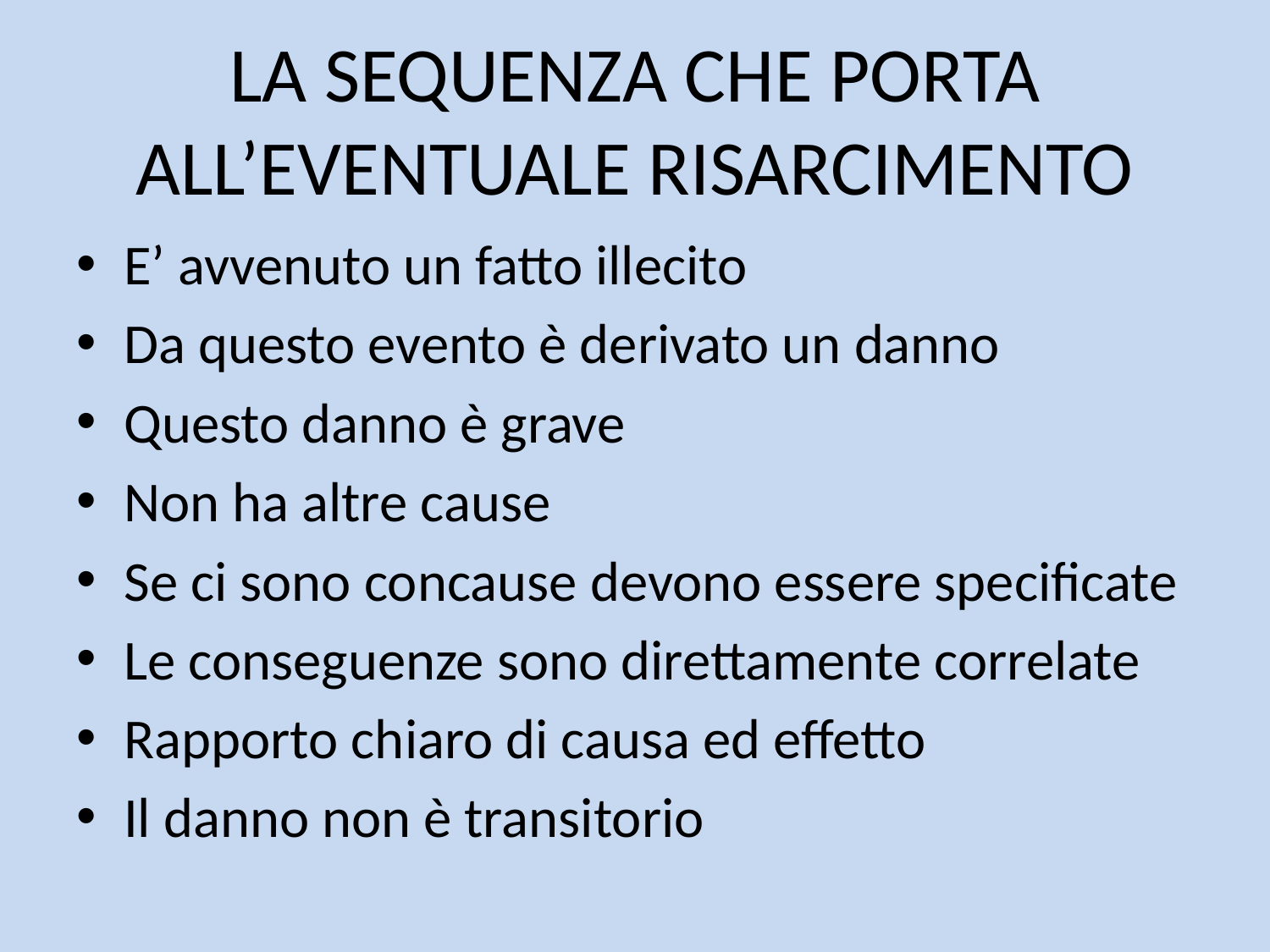

# LA SEQUENZA CHE PORTA ALL’EVENTUALE RISARCIMENTO
E’ avvenuto un fatto illecito
Da questo evento è derivato un danno
Questo danno è grave
Non ha altre cause
Se ci sono concause devono essere specificate
Le conseguenze sono direttamente correlate
Rapporto chiaro di causa ed effetto
Il danno non è transitorio